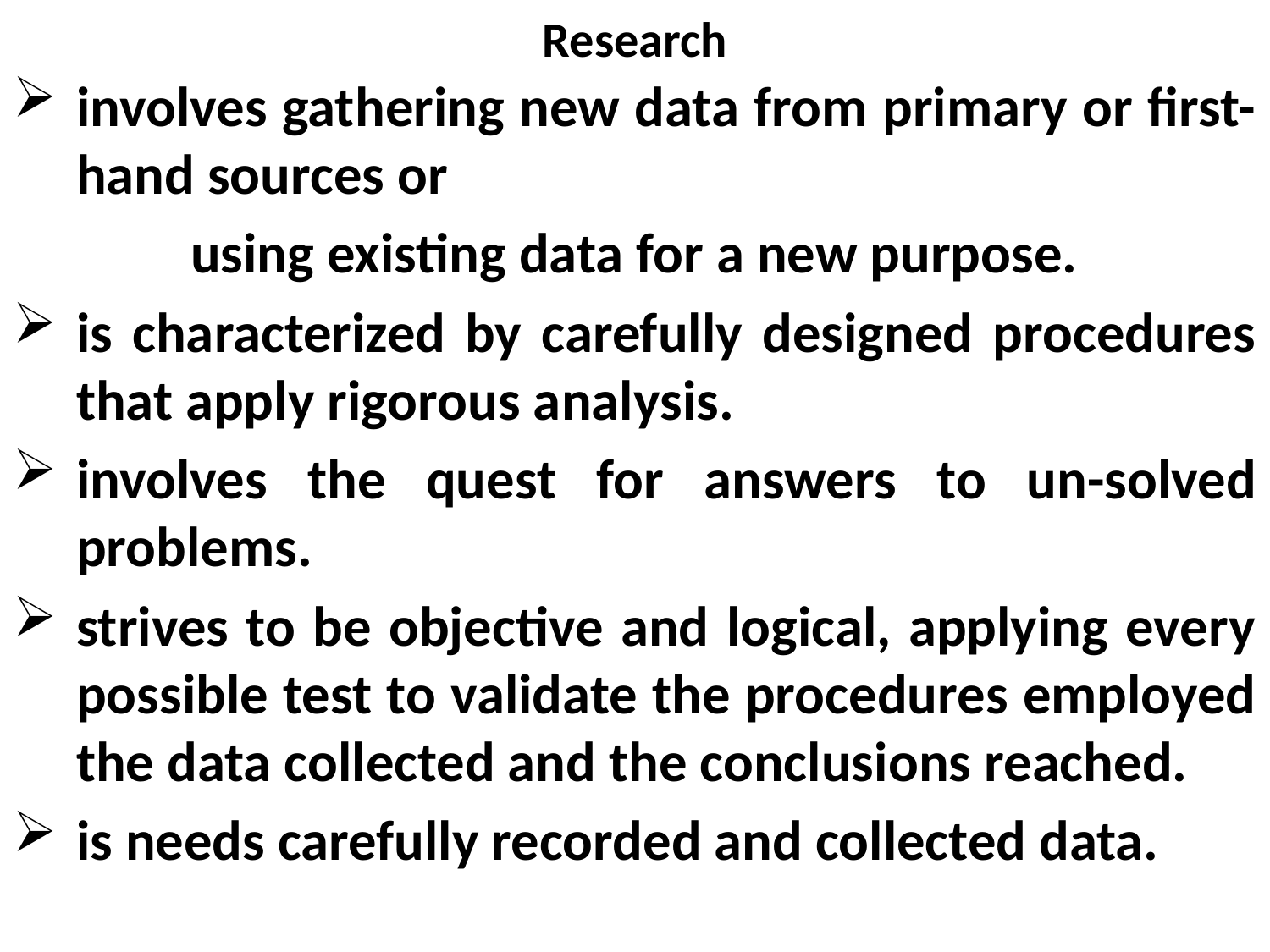

# Research
involves gathering new data from primary or first-hand sources or
              using existing data for a new purpose.
is characterized by carefully designed procedures that apply rigorous analysis.
involves the quest for answers to un-solved problems.
strives to be objective and logical, applying every possible test to validate the procedures employed the data collected and the conclusions reached.
is needs carefully recorded and collected data.